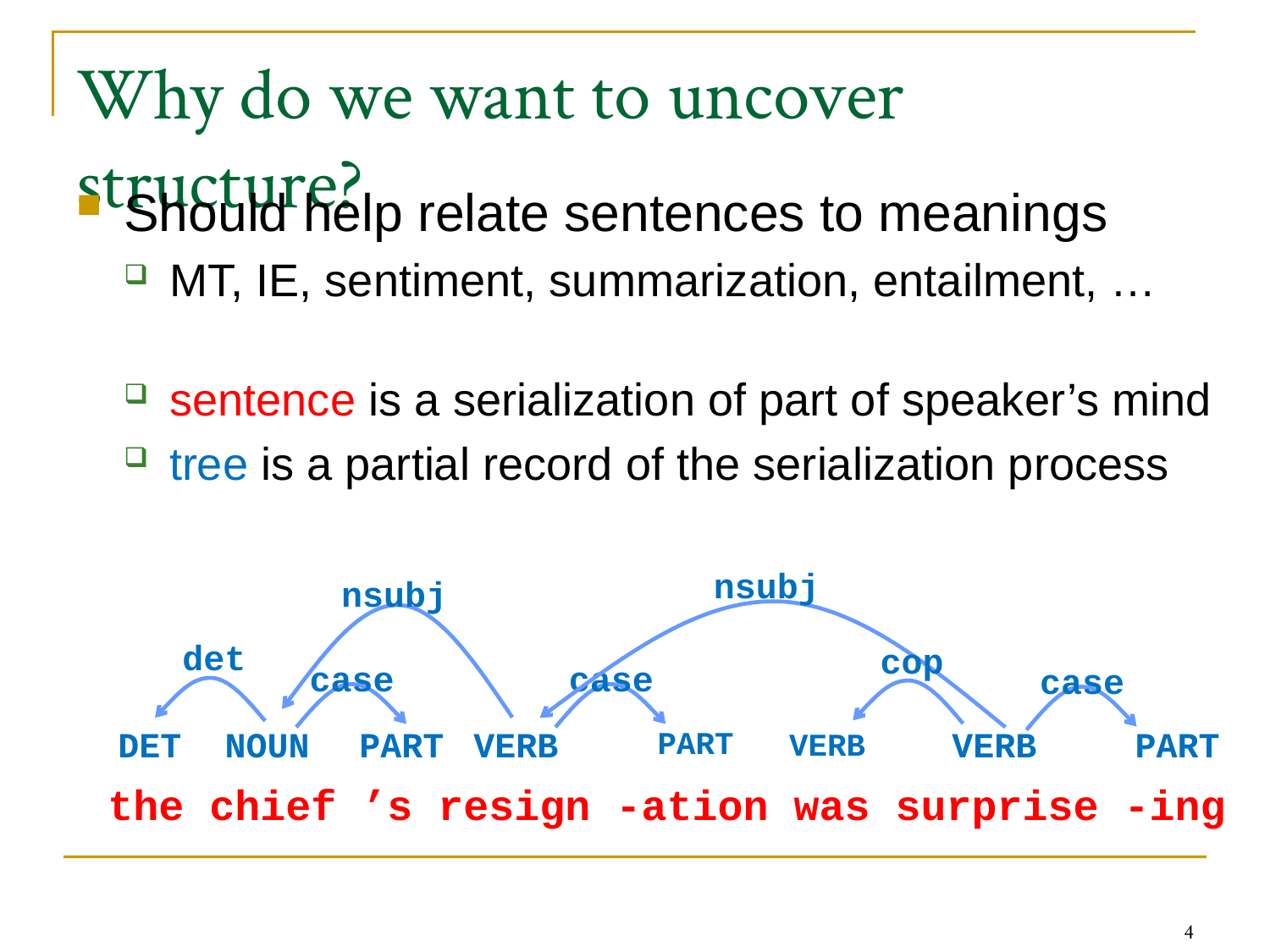

# Why do we want to uncover structure?
Should help relate sentences to meanings
MT, IE, sentiment, summarization, entailment, …
sentence is a serialization of part of speaker’s mind
tree is a partial record of the serialization process
nsubj

nsubj

det

DET
cop

VERB
case

PART
case

PART
case

PART
NOUN
VERB
VERB
the chief ’s resign -ation was surprise -ing
4